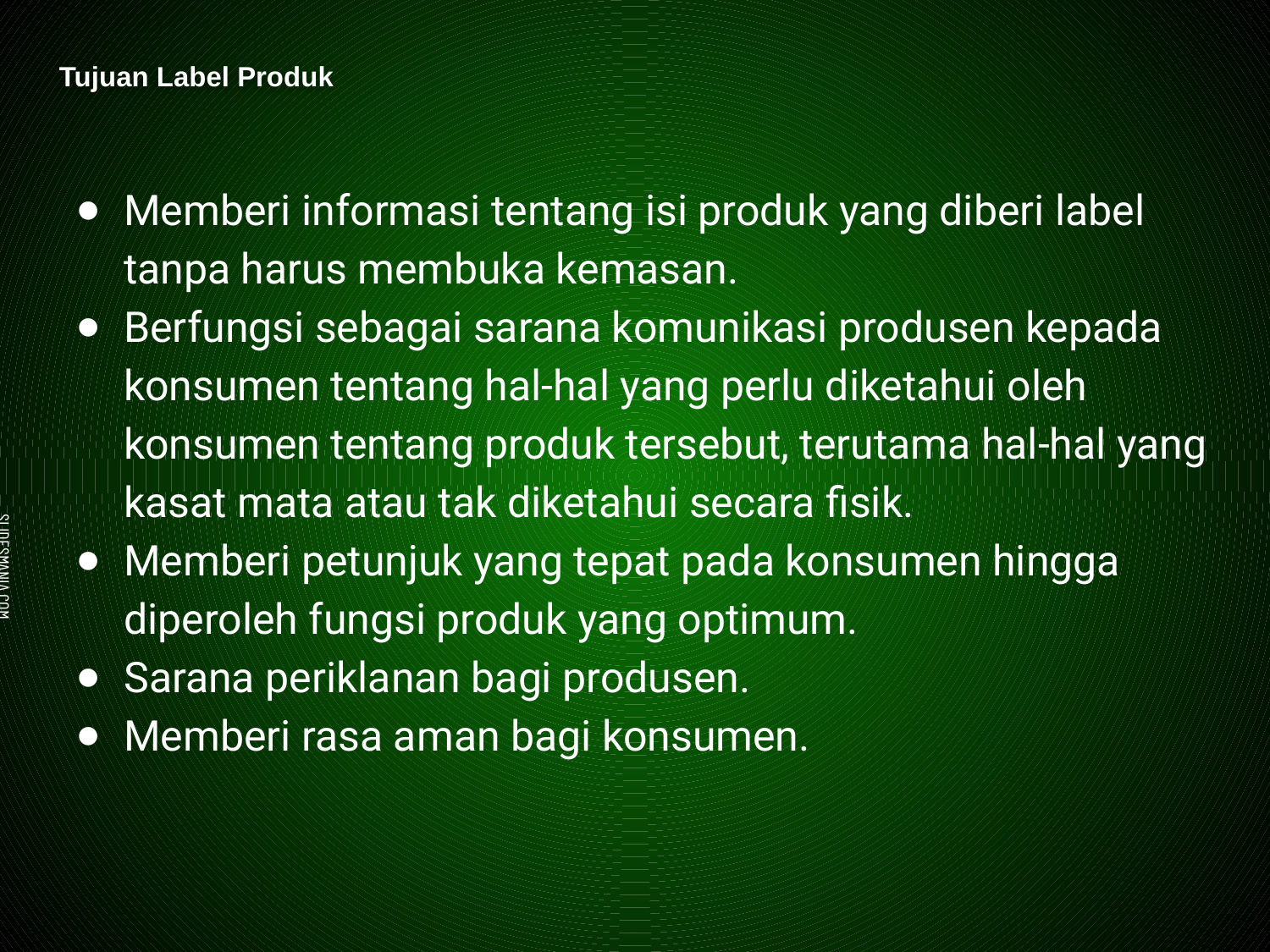

# Tujuan Label Produk
Memberi informasi tentang isi produk yang diberi label tanpa harus membuka kemasan.
Berfungsi sebagai sarana komunikasi produsen kepada konsumen tentang hal-hal yang perlu diketahui oleh konsumen tentang produk tersebut, terutama hal-hal yang kasat mata atau tak diketahui secara fisik.
Memberi petunjuk yang tepat pada konsumen hingga diperoleh fungsi produk yang optimum.
Sarana periklanan bagi produsen.
Memberi rasa aman bagi konsumen.